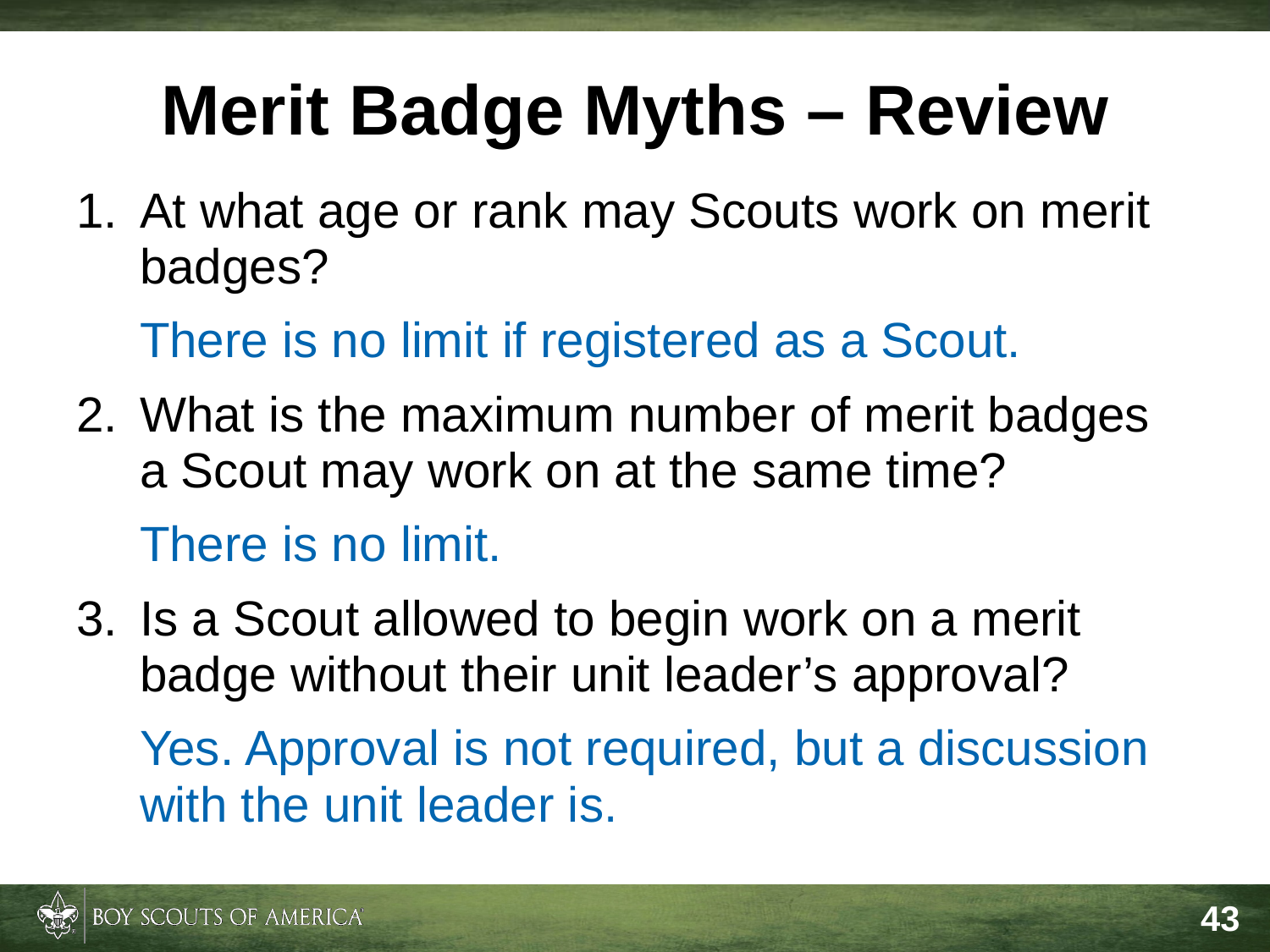

Merit Badge Myths – Review
At what age or rank may Scouts work on merit badges?
	There is no limit if registered as a Scout.
What is the maximum number of merit badges a Scout may work on at the same time?
	There is no limit.
Is a Scout allowed to begin work on a merit badge without their unit leader’s approval?
	Yes. Approval is not required, but a discussion with the unit leader is.